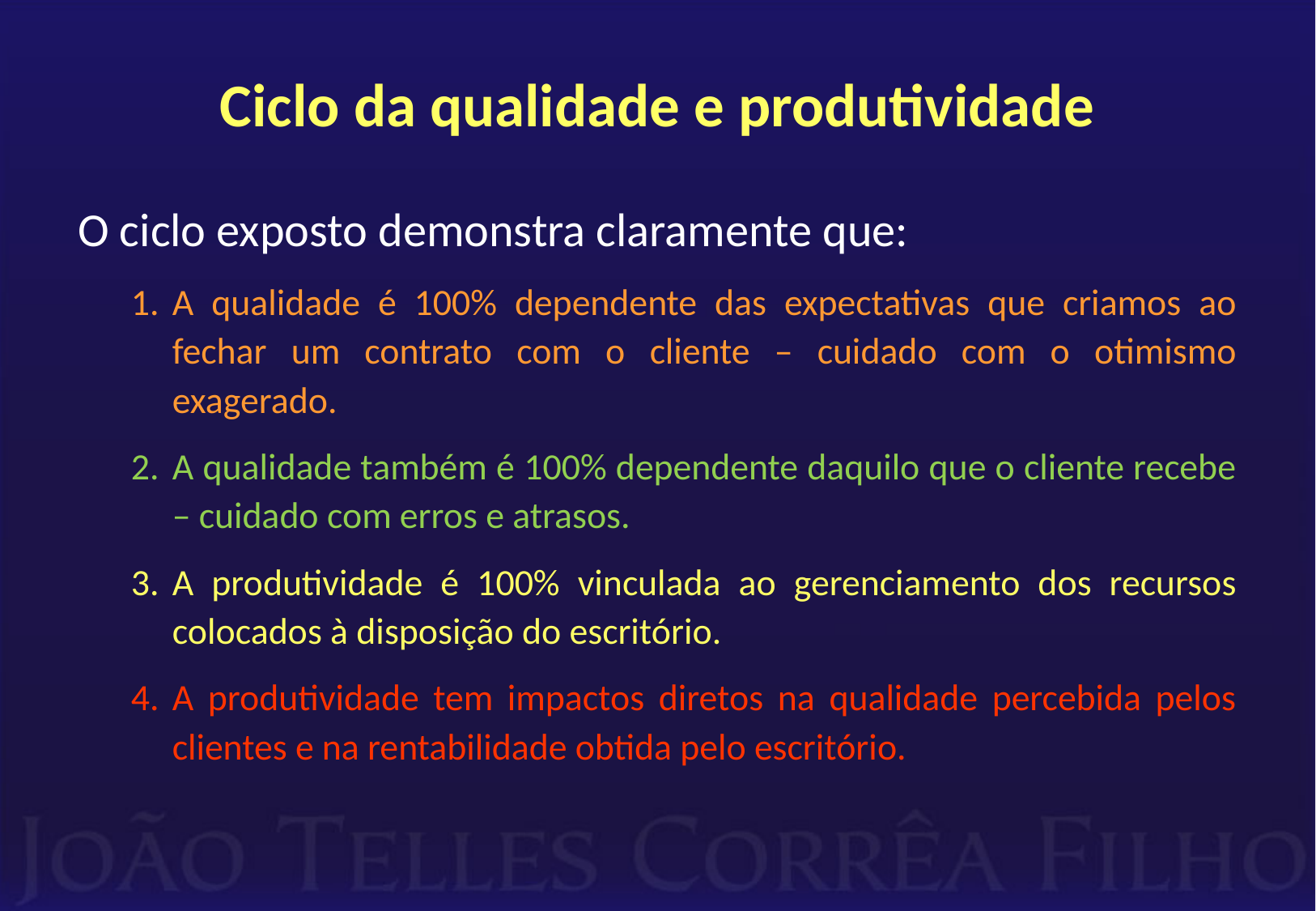

# Ciclo da qualidade e produtividade
O ciclo exposto demonstra claramente que:
A qualidade é 100% dependente das expectativas que criamos ao fechar um contrato com o cliente – cuidado com o otimismo exagerado.
A qualidade também é 100% dependente daquilo que o cliente recebe – cuidado com erros e atrasos.
A produtividade é 100% vinculada ao gerenciamento dos recursos colocados à disposição do escritório.
A produtividade tem impactos diretos na qualidade percebida pelos clientes e na rentabilidade obtida pelo escritório.